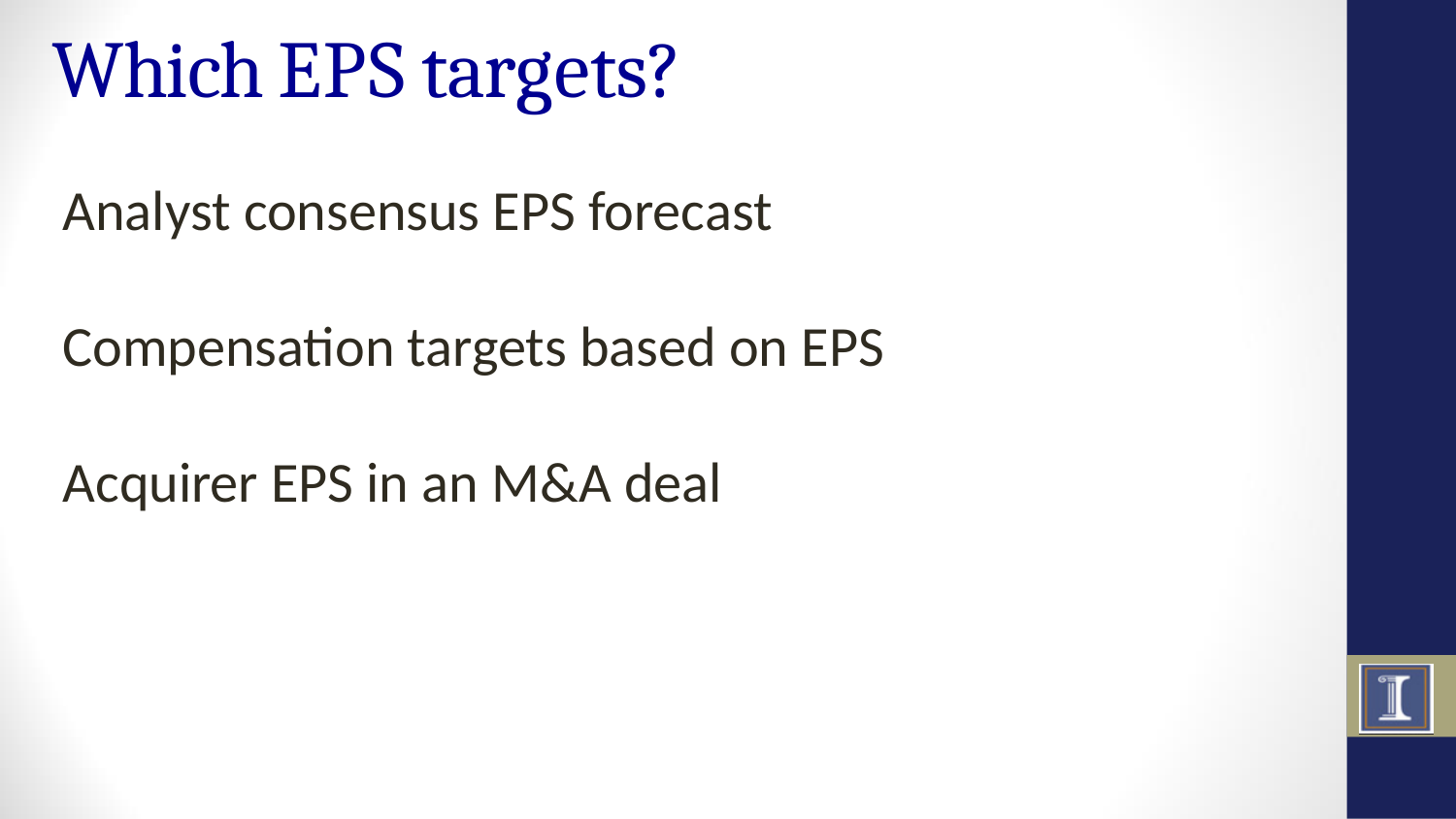

# Which EPS targets?
Analyst consensus EPS forecast

Compensation targets based on EPS

Acquirer EPS in an M&A deal